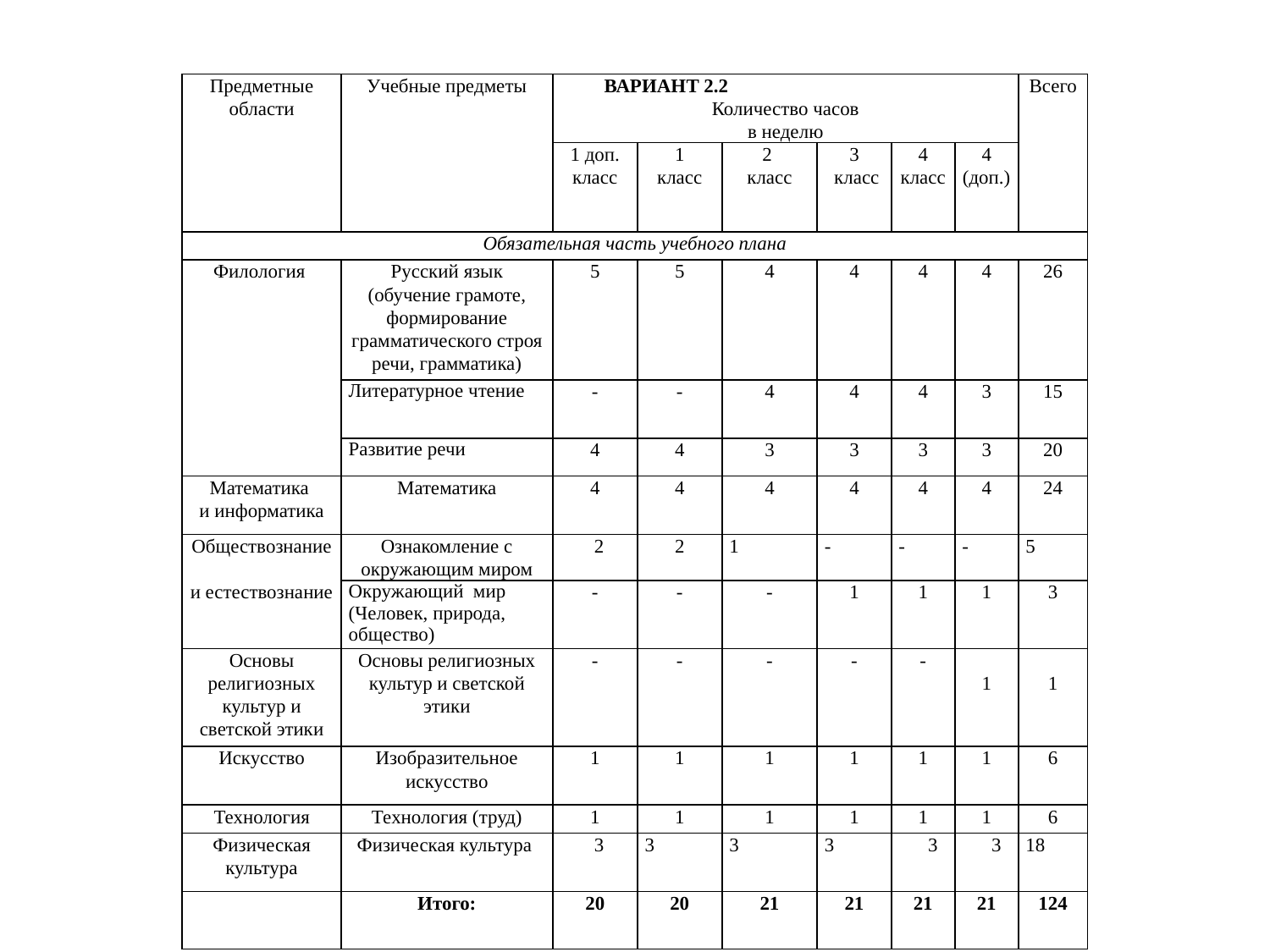

| Предметные области | Учебные предметы | ВАРИАНТ 2.2 Количество часов в неделю |  |  |  |  |  | Всего |
| --- | --- | --- | --- | --- | --- | --- | --- | --- |
|  |  | 1 доп. класс | 1 класс | 2 класс | 3 класс | 4 класс | 4 (доп.) |  |
| Обязательная часть учебного плана |  |  |  |  |  |  |  |  |
| Филология | Русский язык (обучение грамоте, формирование грамматического строя речи, грамматика) | 5 | 5 | 4 | 4 | 4 | 4 | 26 |
|  | Литературное чтение | - | - | 4 | 4 | 4 | 3 | 15 |
|  | Развитие речи | 4 | 4 | 3 | 3 | 3 | 3 | 20 |
| Математика и информатика | Математика | 4 | 4 | 4 | 4 | 4 | 4 | 24 |
| Обществознание и естествознание | Ознакомление с окружающим миром | 2 | 2 | 1 | - | - | - | 5 |
|  | Окружающий мир (Человек, природа, общество) | - | - | - | 1 | 1 | 1 | 3 |
| Основы религиозных культур и светской этики | Основы религиозных культур и светской этики | - | - | - | - | - | 1 | 1 |
| Искусство | Изобразительное искусство | 1 | 1 | 1 | 1 | 1 | 1 | 6 |
| Технология | Технология (труд) | 1 | 1 | 1 | 1 | 1 | 1 | 6 |
| Физическая культура | Физическая культура | 3 | 3 | 3 | 3 | 3 | 3 | 18 |
|  | Итого: | 20 | 20 | 21 | 21 | 21 | 21 | 124 |